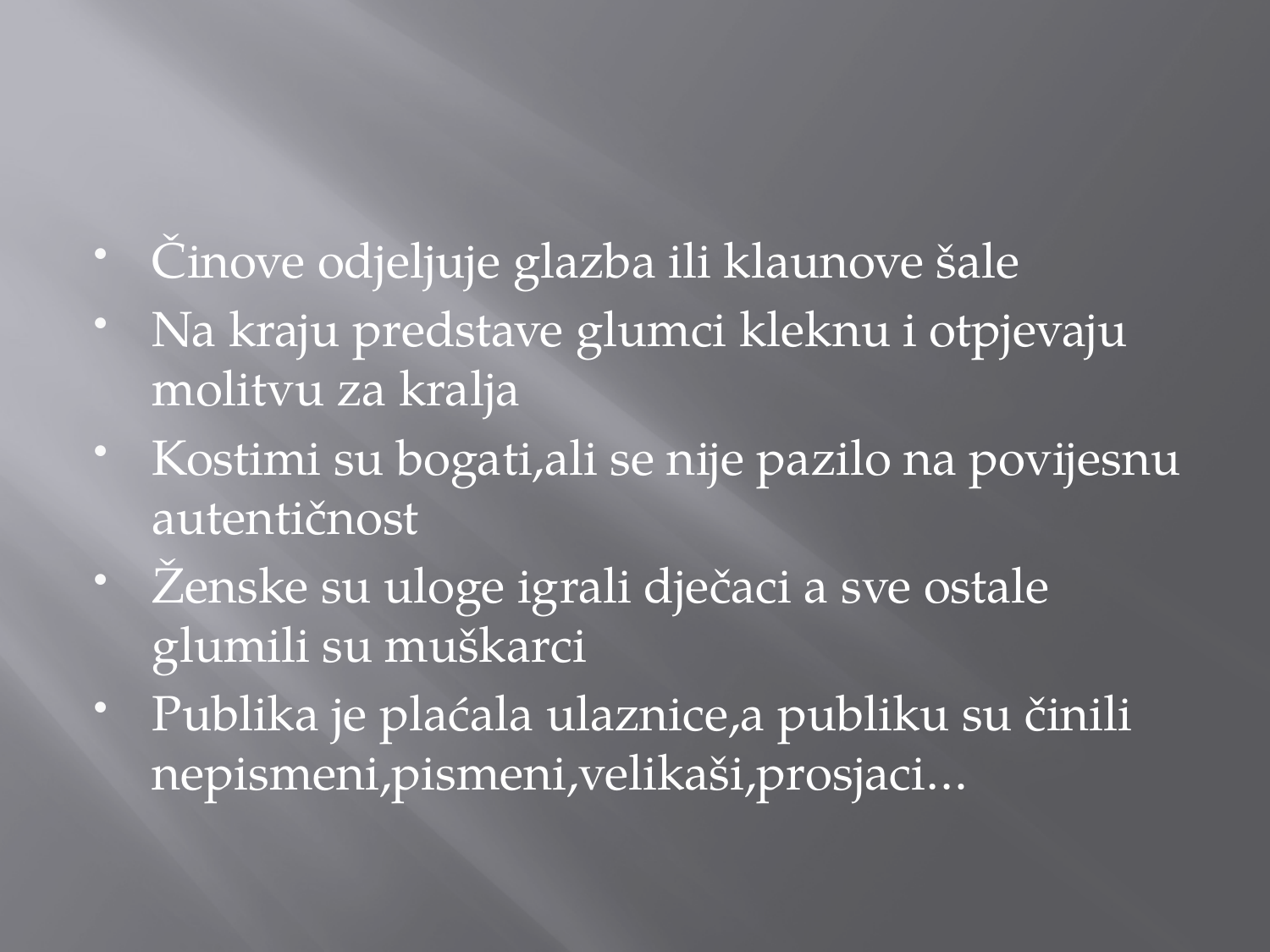

#
Činove odjeljuje glazba ili klaunove šale
Na kraju predstave glumci kleknu i otpjevaju molitvu za kralja
Kostimi su bogati,ali se nije pazilo na povijesnu autentičnost
Ženske su uloge igrali dječaci a sve ostale glumili su muškarci
Publika je plaćala ulaznice,a publiku su činili nepismeni,pismeni,velikaši,prosjaci…